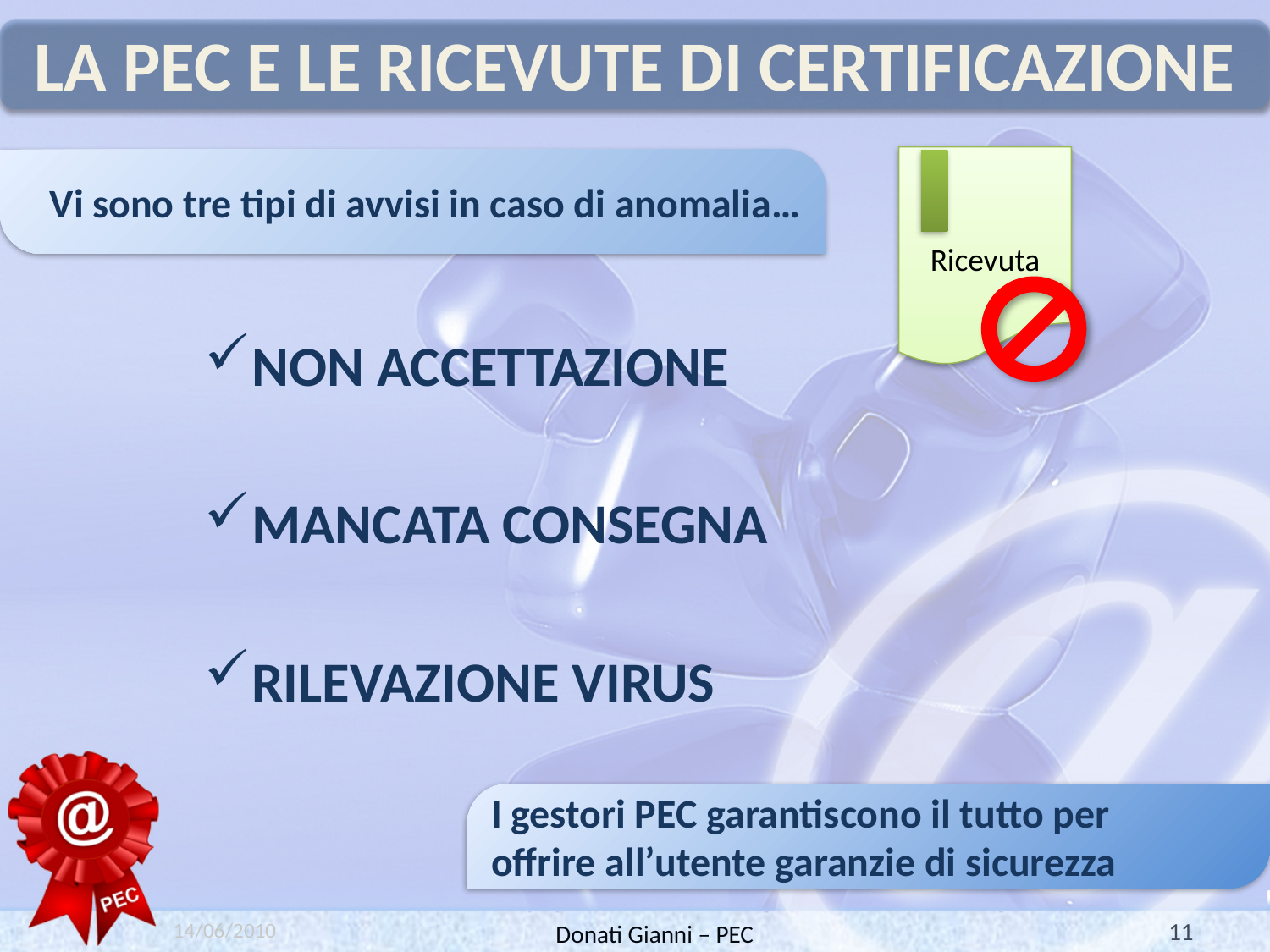

# La Pec e le ricevute di certificazione

Ricevuta

Vi sono tre tipi di avvisi in caso di anomalia…

NON ACCETTAZIONE

MANCATA CONSEGNA

RILEVAZIONE VIRUS
I gestori PEC garantiscono il tutto per
offrire all’utente garanzie di sicurezza
14/06/2010
11
Donati Gianni – PEC